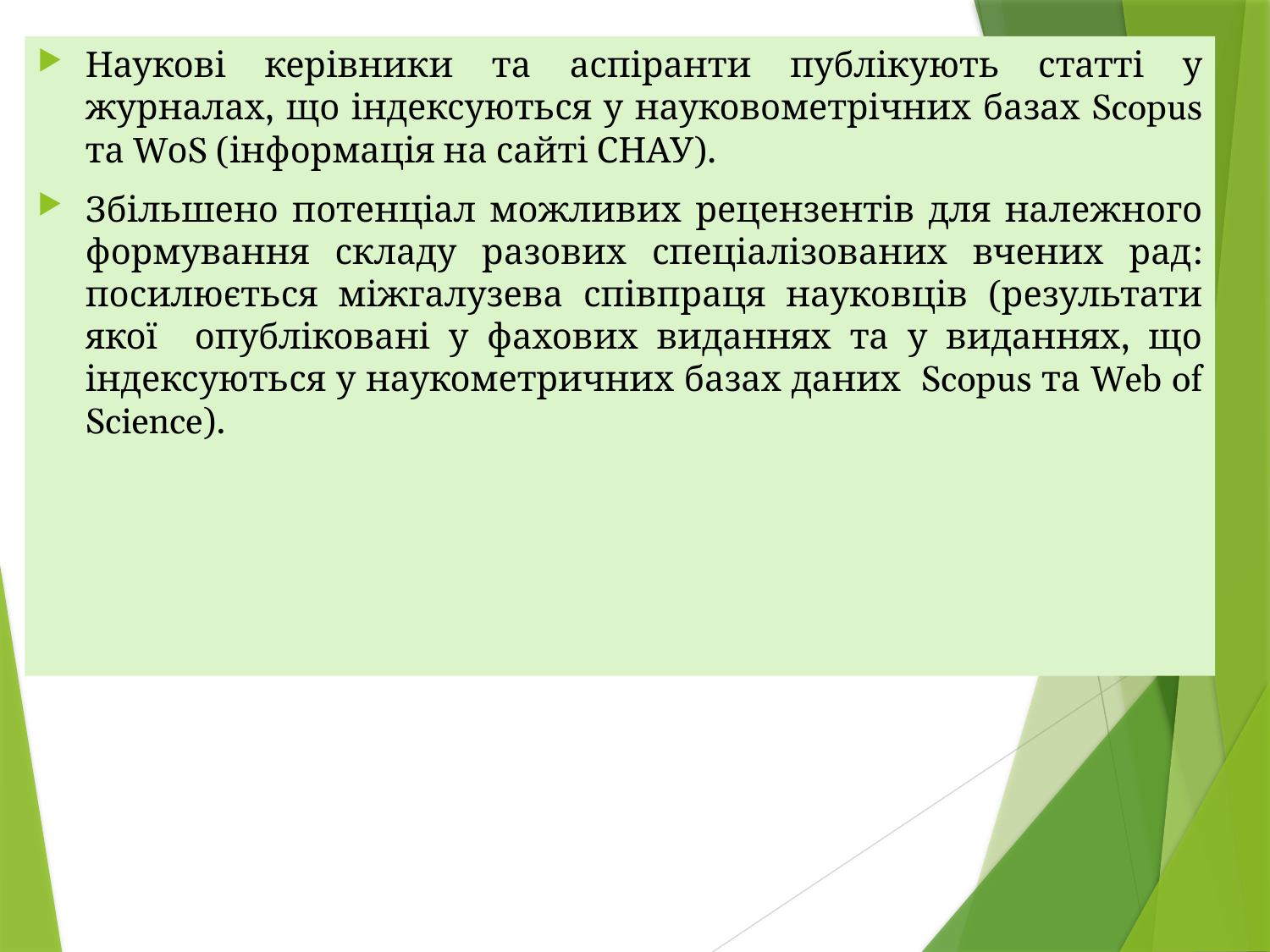

Наукові керівники та аспіранти публікують статті у журналах, що індексуються у науковометрічних базах Scopus та WоS (інформація на сайті СНАУ).
Збільшено потенціал можливих рецензентів для належного формування складу разових спеціалізованих вчених рад: посилюється міжгалузева співпраця науковців (результати якої  опубліковані у фахових виданнях та у виданнях, що індексуються у наукометричних базах даних  Scopus та Web of Science).